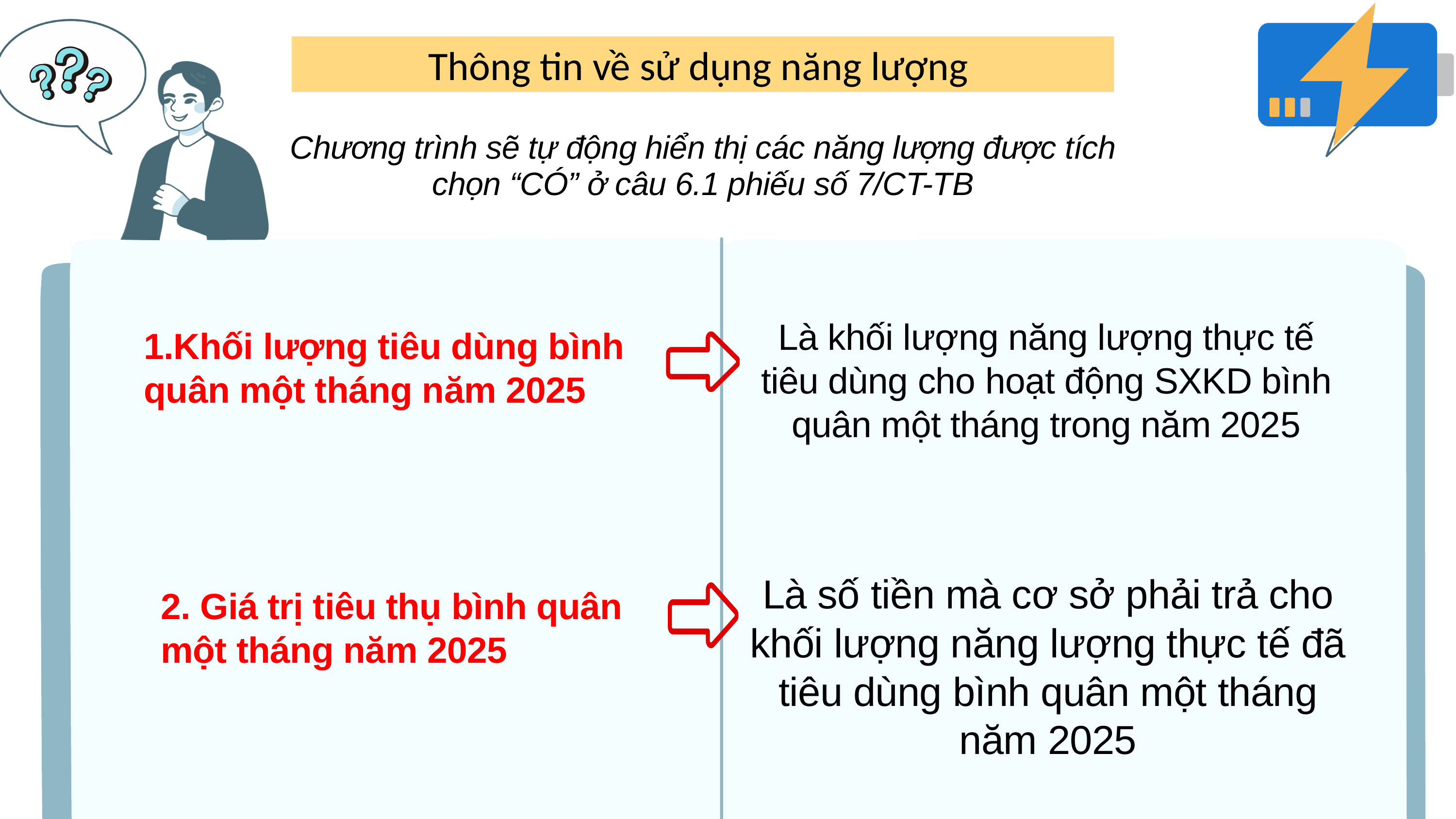

Thông tin về sử dụng năng lượng

Chương trình sẽ tự động hiển thị các năng lượng được tích chọn “CÓ” ở câu 6.1 phiếu số 7/CT-TB

Là khối lượng năng lượng thực tế tiêu dùng cho hoạt động SXKD bình quân một tháng trong năm 2025
1.Khối lượng tiêu dùng bình quân một tháng năm 2025

Là số tiền mà cơ sở phải trả cho khối lượng năng lượng thực tế đã tiêu dùng bình quân một tháng năm 2025

2. Giá trị tiêu thụ bình quân một tháng năm 2025